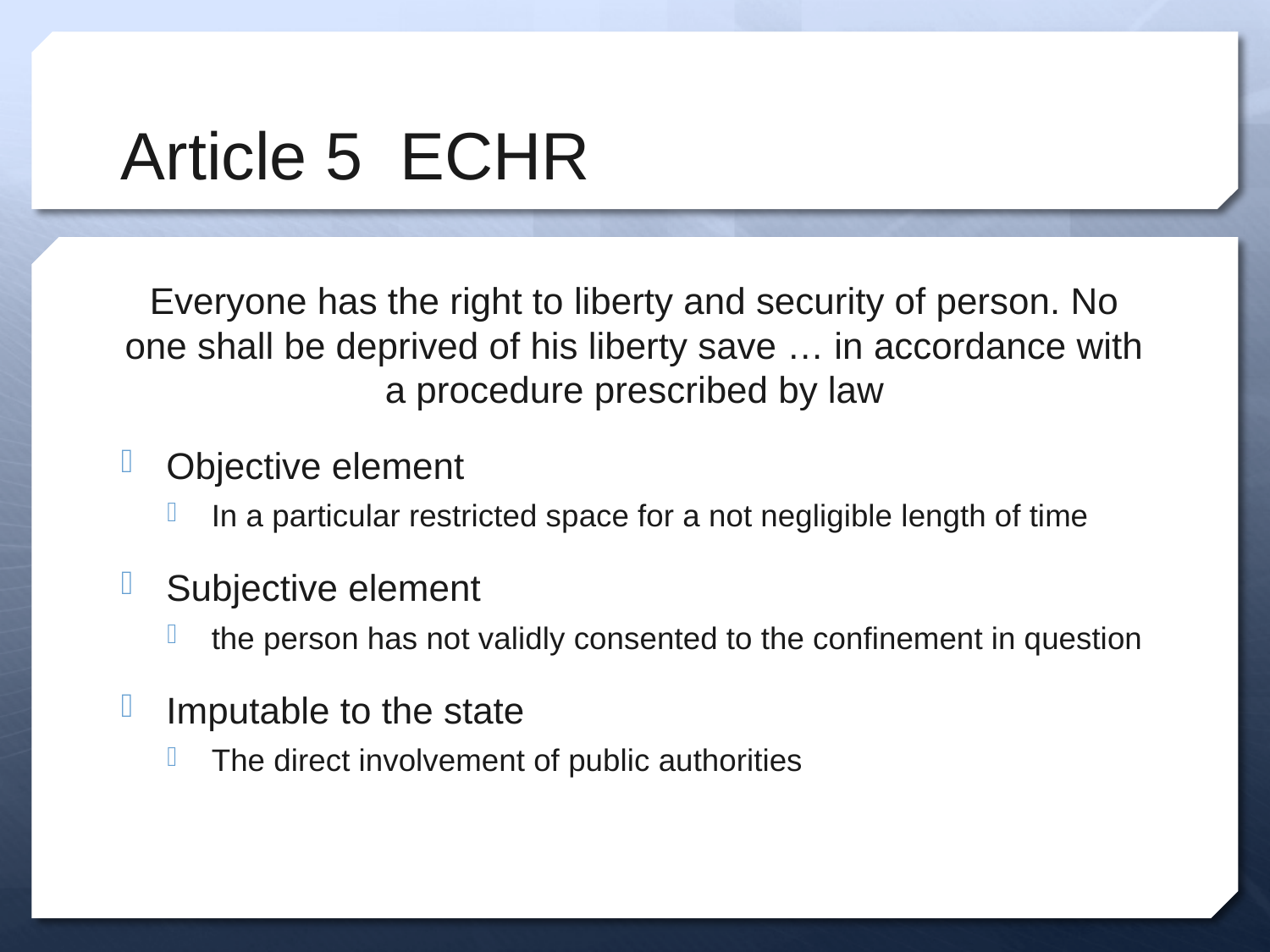

# Article 5  ECHR
Everyone has the right to liberty and security of person. No one shall be deprived of his liberty save … in accordance with a procedure prescribed by law
Objective element
In a particular restricted space for a not negligible length of time
Subjective element
the person has not validly consented to the confinement in question
Imputable to the state
The direct involvement of public authorities